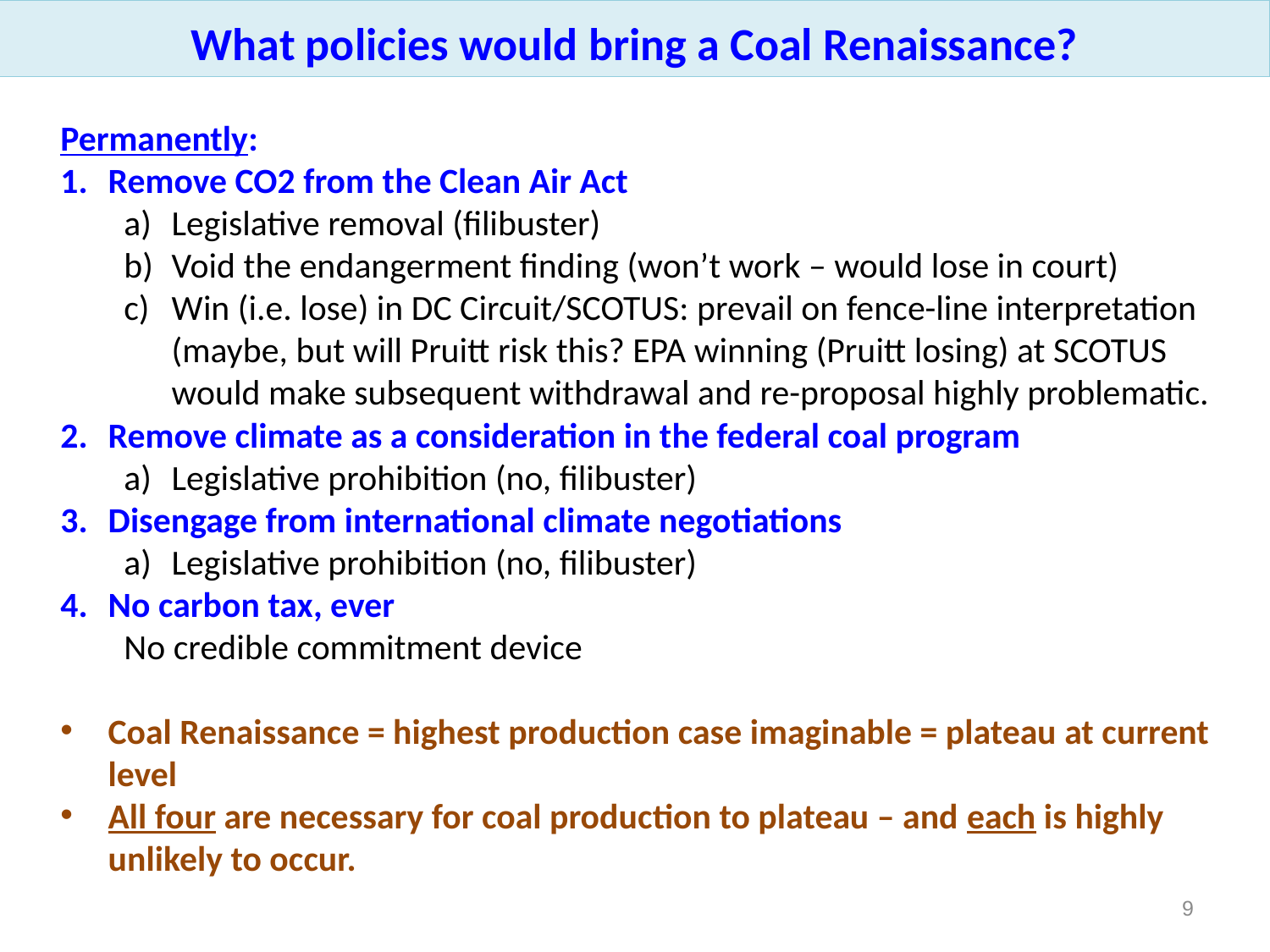

What policies would bring a Coal Renaissance?
Permanently:
Remove CO2 from the Clean Air Act
Legislative removal (filibuster)
Void the endangerment finding (won’t work – would lose in court)
Win (i.e. lose) in DC Circuit/SCOTUS: prevail on fence-line interpretation (maybe, but will Pruitt risk this? EPA winning (Pruitt losing) at SCOTUS would make subsequent withdrawal and re-proposal highly problematic.
Remove climate as a consideration in the federal coal program
Legislative prohibition (no, filibuster)
Disengage from international climate negotiations
Legislative prohibition (no, filibuster)
No carbon tax, ever
No credible commitment device

Coal Renaissance = highest production case imaginable = plateau at current level
All four are necessary for coal production to plateau – and each is highly unlikely to occur.
9